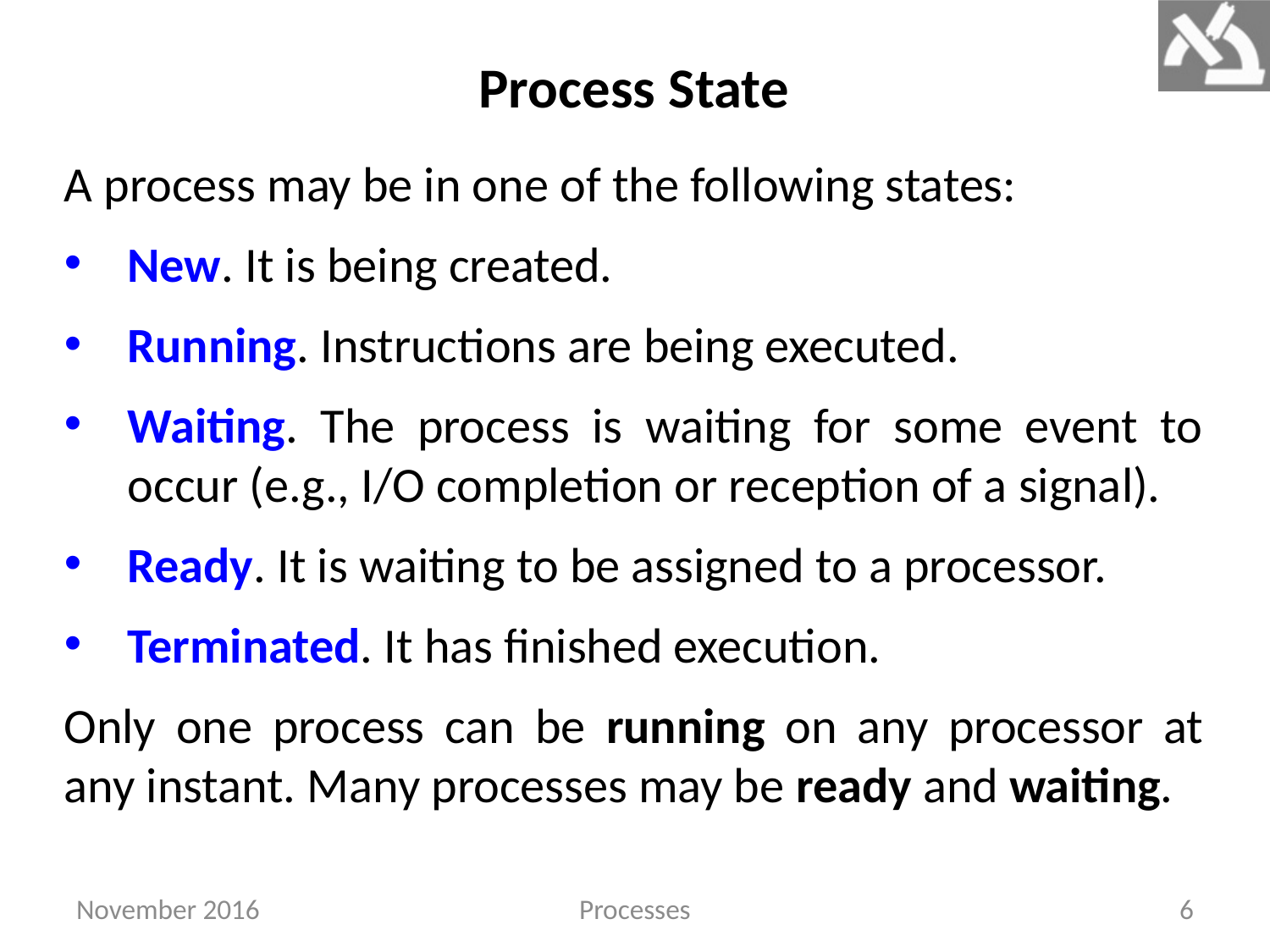

Process State
A process may be in one of the following states:
New. It is being created.
Running. Instructions are being executed.
Waiting. The process is waiting for some event to occur (e.g., I/O completion or reception of a signal).
Ready. It is waiting to be assigned to a processor.
Terminated. It has finished execution.
Only one process can be running on any processor at any instant. Many processes may be ready and waiting.
November 2016
Processes
6